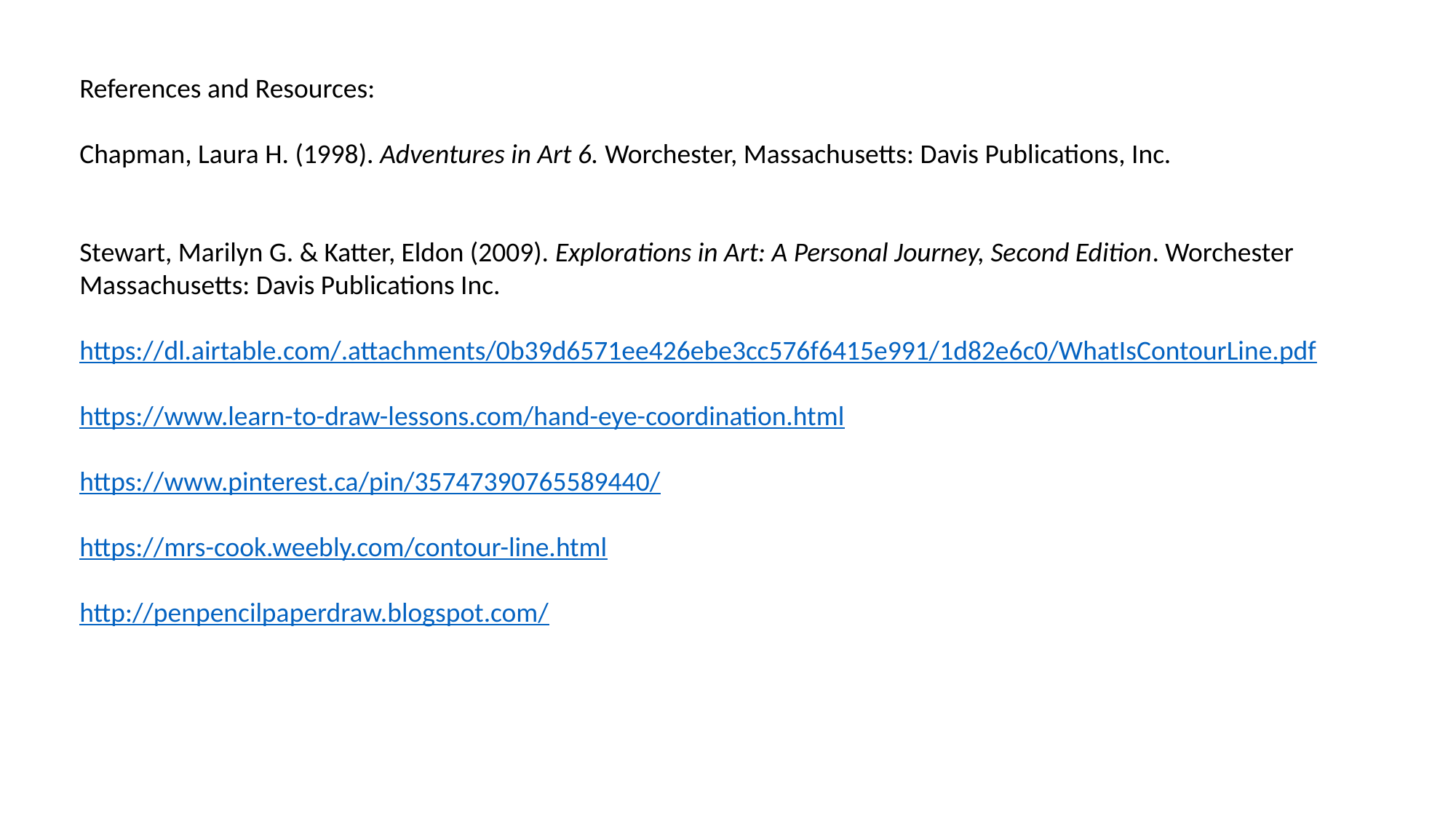

References and Resources:

Chapman, Laura H. (1998). Adventures in Art 6. Worchester, Massachusetts: Davis Publications, Inc.

Stewart, Marilyn G. & Katter, Eldon (2009). Explorations in Art: A Personal Journey, Second Edition. Worchester Massachusetts: Davis Publications Inc.

https://dl.airtable.com/.attachments/0b39d6571ee426ebe3cc576f6415e991/1d82e6c0/WhatIsContourLine.pdf

https://www.learn-to-draw-lessons.com/hand-eye-coordination.html

https://www.pinterest.ca/pin/35747390765589440/

https://mrs-cook.weebly.com/contour-line.html

http://penpencilpaperdraw.blogspot.com/